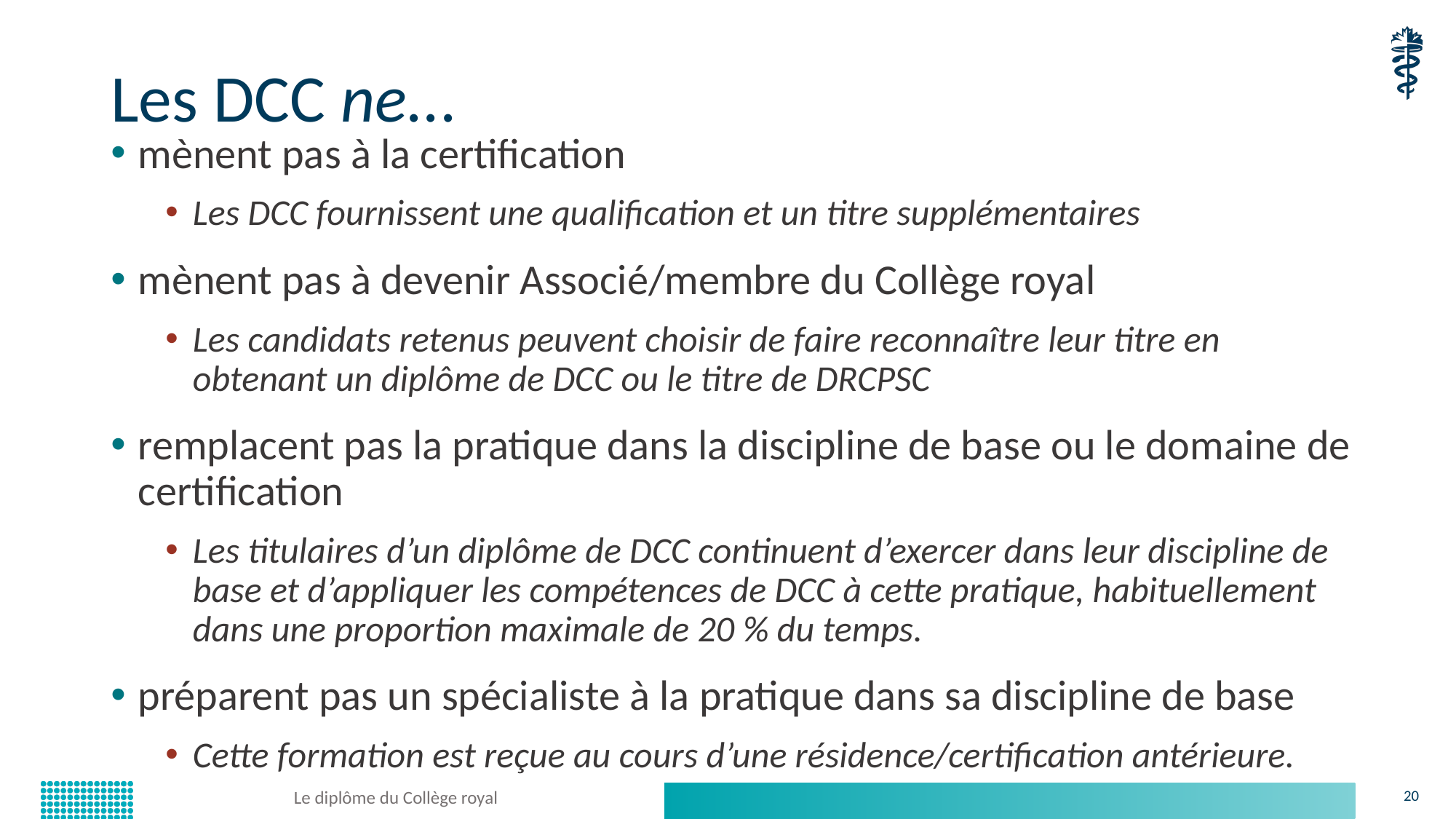

# Les DCC ne...
mènent pas à la certification
Les DCC fournissent une qualification et un titre supplémentaires
mènent pas à devenir Associé/membre du Collège royal
Les candidats retenus peuvent choisir de faire reconnaître leur titre en obtenant un diplôme de DCC ou le titre de DRCPSC
remplacent pas la pratique dans la discipline de base ou le domaine de certification
Les titulaires d’un diplôme de DCC continuent d’exercer dans leur discipline de base et d’appliquer les compétences de DCC à cette pratique, habituellement dans une proportion maximale de 20 % du temps.
préparent pas un spécialiste à la pratique dans sa discipline de base
Cette formation est reçue au cours d’une résidence/certification antérieure.

Le diplôme du Collège royal
20